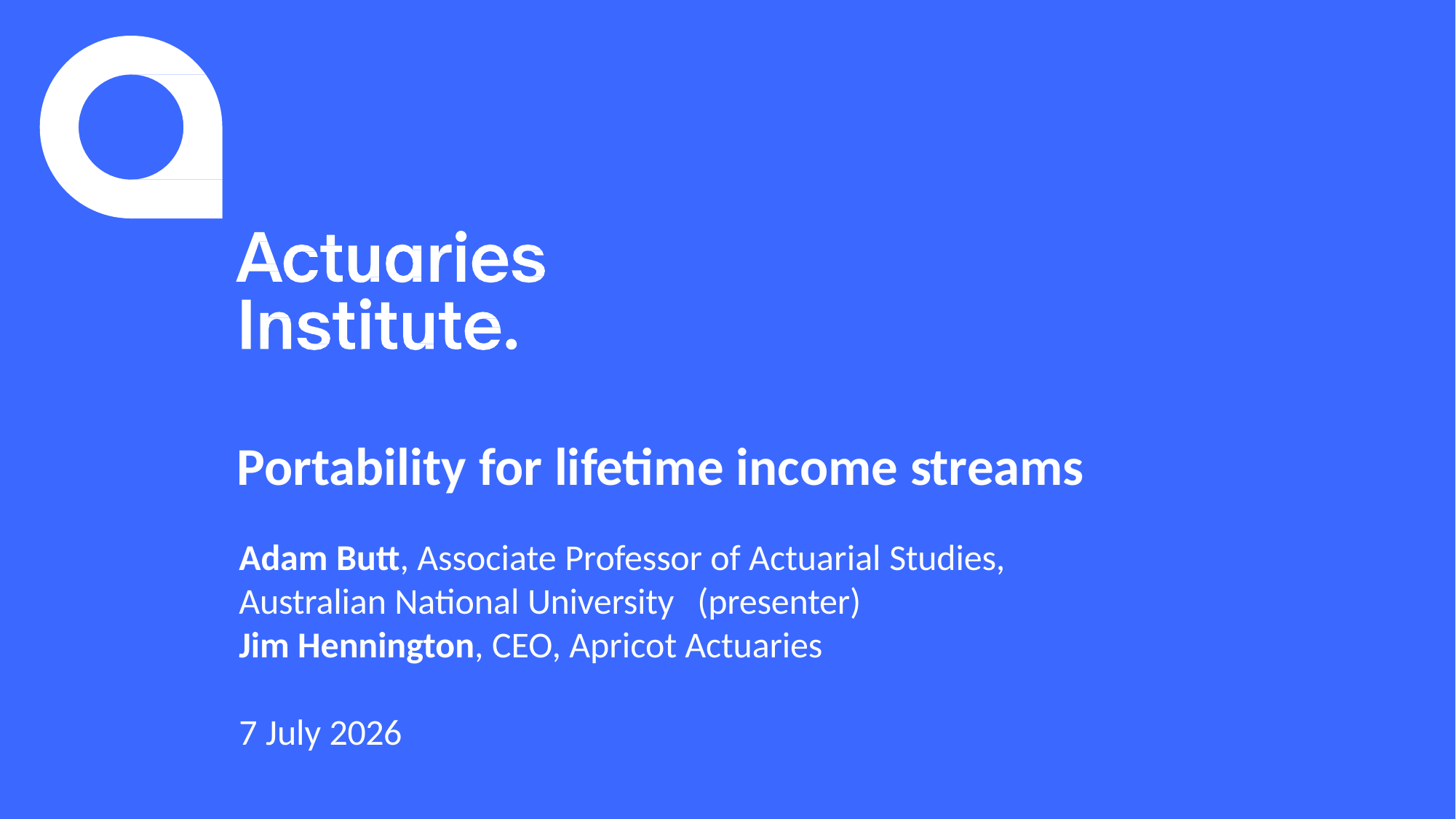

Portability for lifetime income streams
Adam Butt, Associate Professor of Actuarial Studies,
Australian National University	(presenter)
Jim Hennington, CEO, Apricot Actuaries
7 July 2026